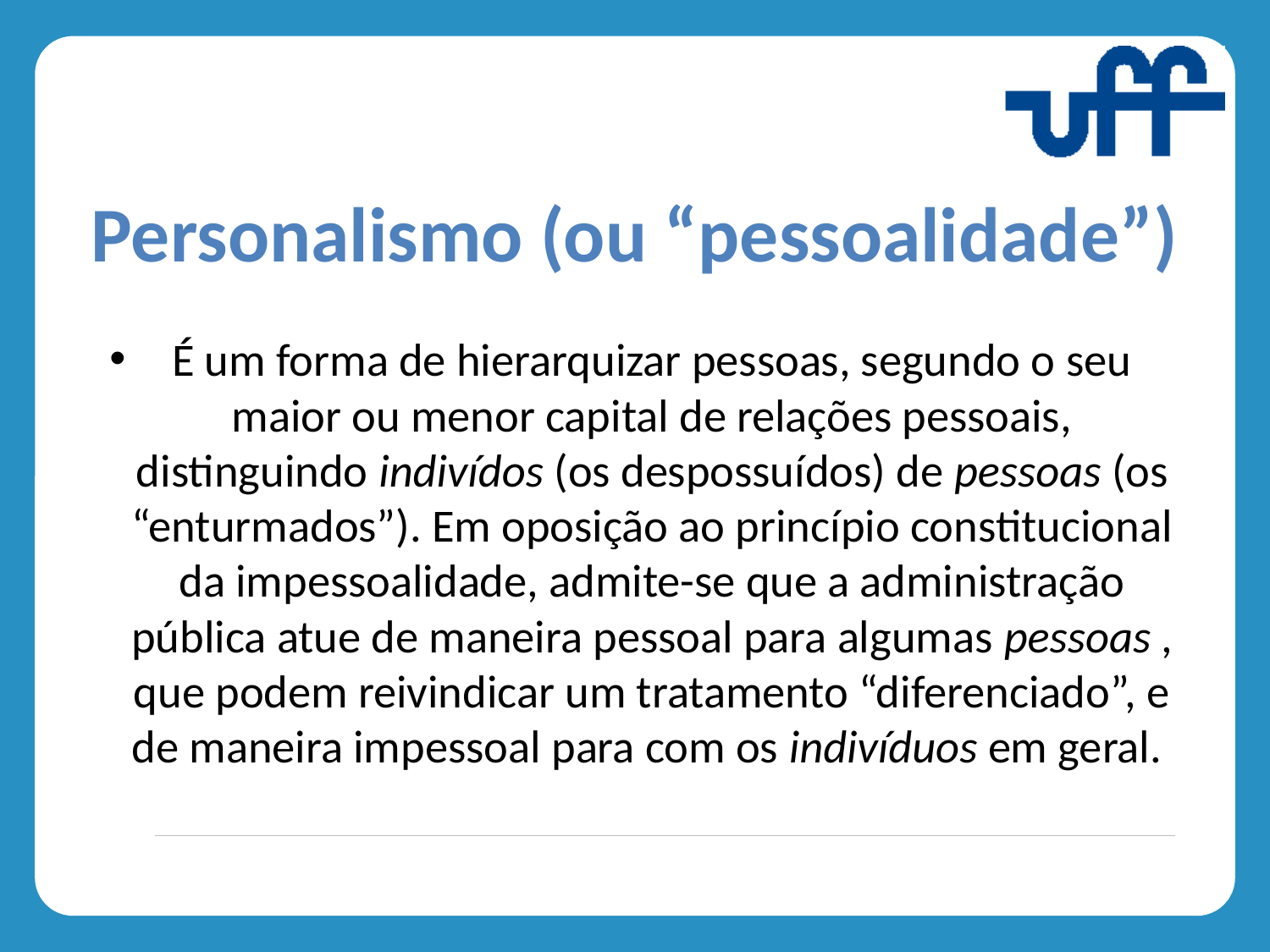

# Personalismo (ou “pessoalidade”)
É um forma de hierarquizar pessoas, segundo o seu maior ou menor capital de relações pessoais, distinguindo indivídos (os despossuídos) de pessoas (os “enturmados”). Em oposição ao princípio constitucional da impessoalidade, admite-se que a administração pública atue de maneira pessoal para algumas pessoas , que podem reivindicar um tratamento “diferenciado”, e de maneira impessoal para com os indivíduos em geral.